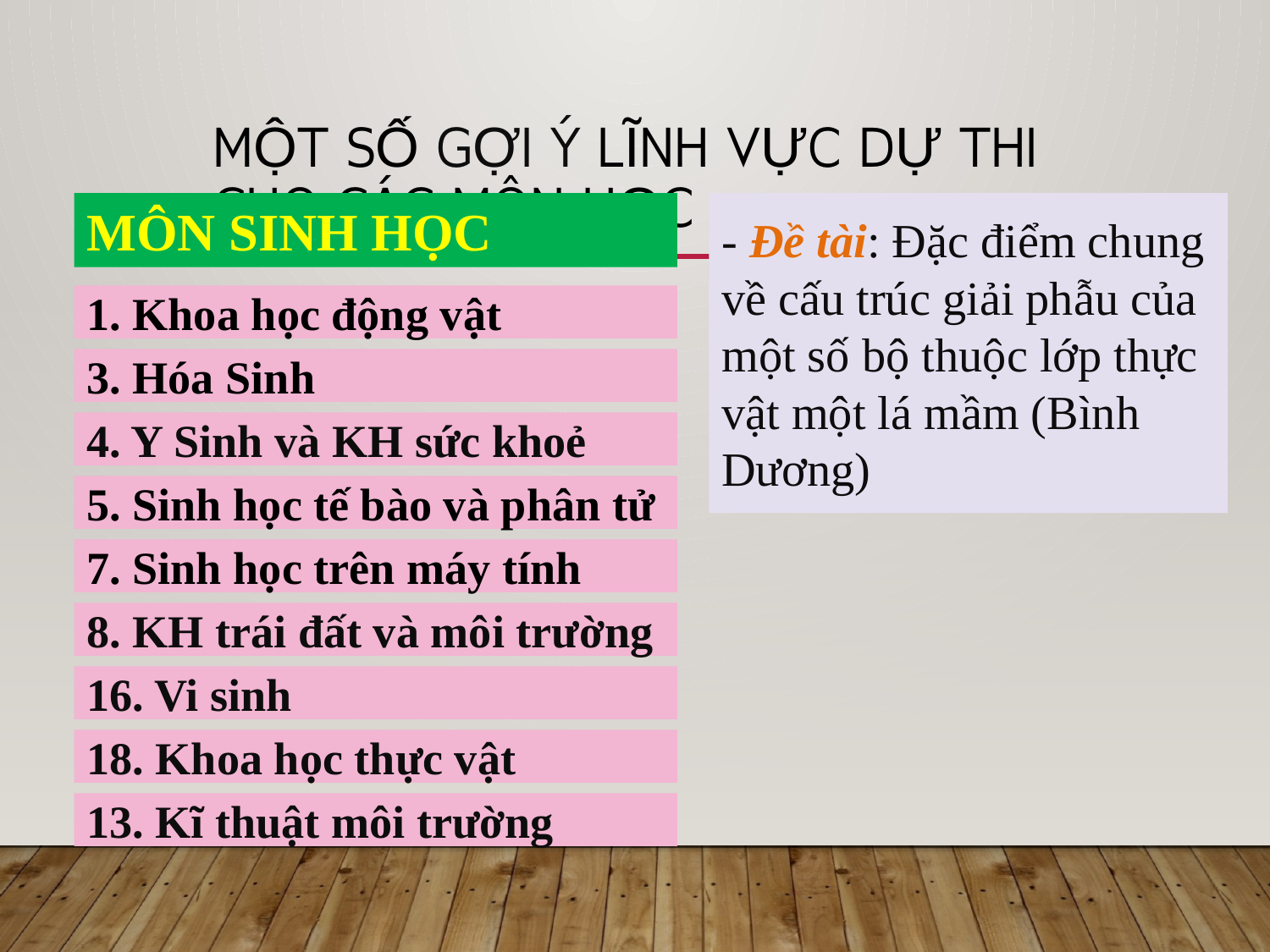

# Một số GỢI Ý lĩnh vực dự thi cho các môn học
MÔN SINH HỌC
- Đề tài: Đặc điểm chung về cấu trúc giải phẫu của một số bộ thuộc lớp thực vật một lá mầm (Bình Dương)
1. Khoa học động vật
3. Hóa Sinh
4. Y Sinh và KH sức khoẻ
5. Sinh học tế bào và phân tử
7. Sinh học trên máy tính
8. KH trái đất và môi trường
16. Vi sinh
18. Khoa học thực vật
13. Kĩ thuật môi trường